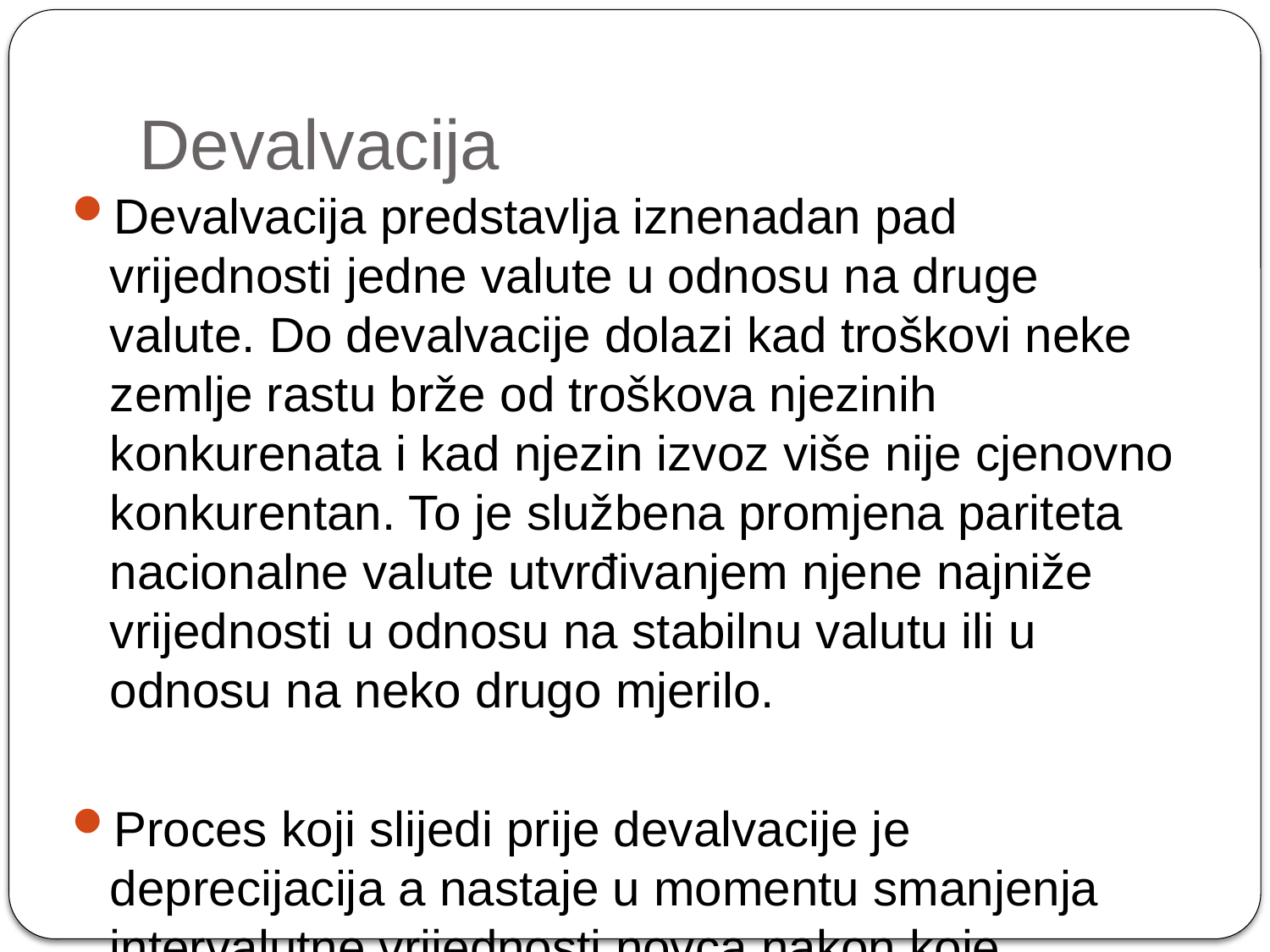

# Devalvacija
Devalvacija predstavlja iznenadan pad vrijednosti jedne valute u odnosu na druge valute. Do devalvacije dolazi kad troškovi neke zemlje rastu brže od troškova njezinih konkurenata i kad njezin izvoz više nije cjenovno konkurentan. To je službena promjena pariteta nacionalne valute utvrđivanjem njene najniže vrijednosti u odnosu na stabilnu valutu ili u odnosu na neko drugo mjerilo.

Proces koji slijedi prije devalvacije je deprecijacija a nastaje u momentu smanjenja intervalutne vrijednosti novca nakon koje monetarna vlast (centralna banka ili ministarstvo finansija) utvrđuju niže vrijednosti domaće valute.